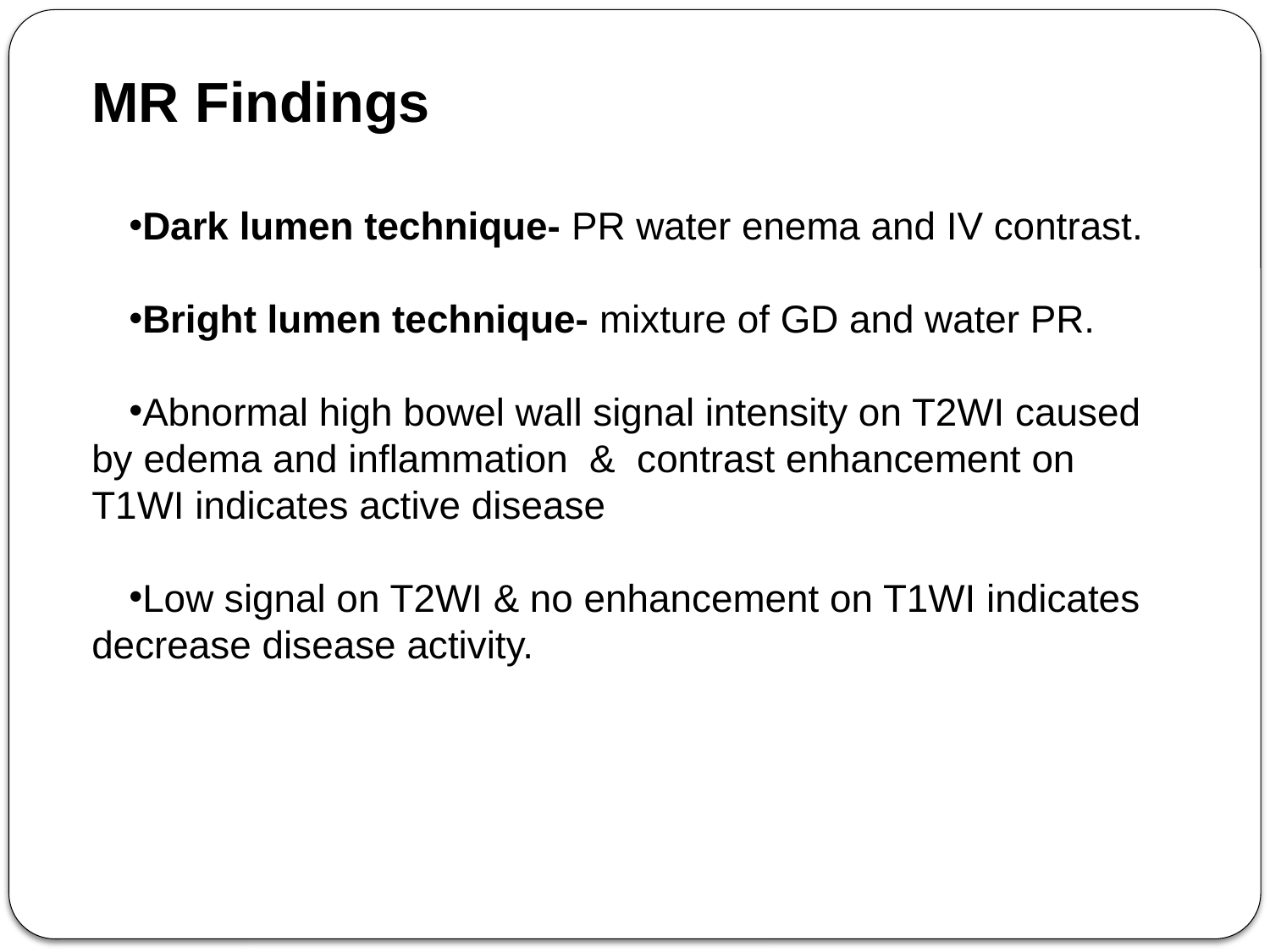

MR Findings

Dark lumen technique- PR water enema and IV contrast.

Bright lumen technique- mixture of GD and water PR.

Abnormal high bowel wall signal intensity on T2WI caused by edema and inflammation  &  contrast enhancement on T1WI indicates active disease

Low signal on T2WI & no enhancement on T1WI indicates decrease disease activity.